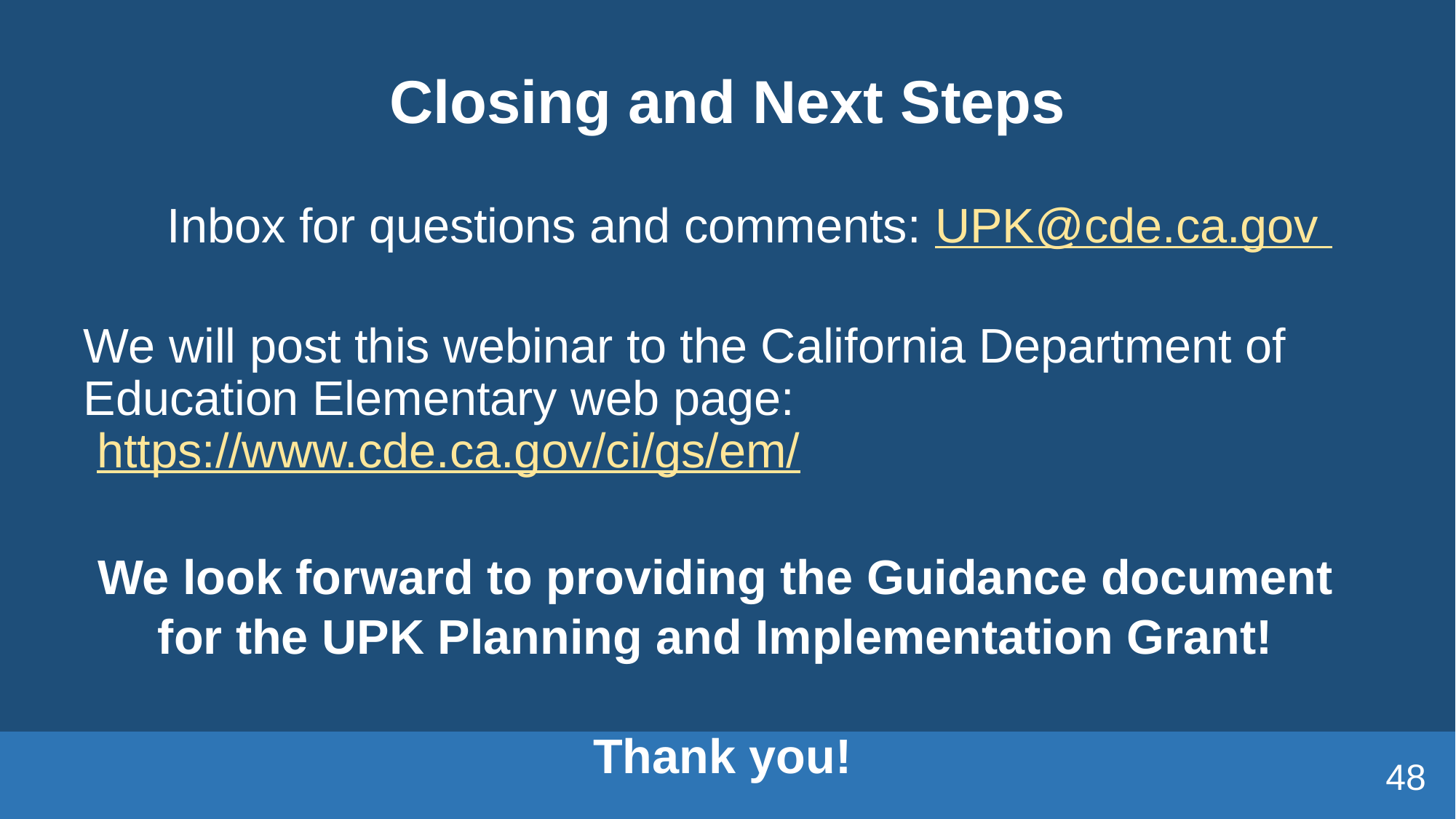

# Closing and Next Steps
Inbox for questions and comments: UPK@cde.ca.gov

We will post this webinar to the California Department of Education Elementary web page:
 https://www.cde.ca.gov/ci/gs/em/

We look forward to providing the Guidance document
for the UPK Planning and Implementation Grant!

Thank you!
48